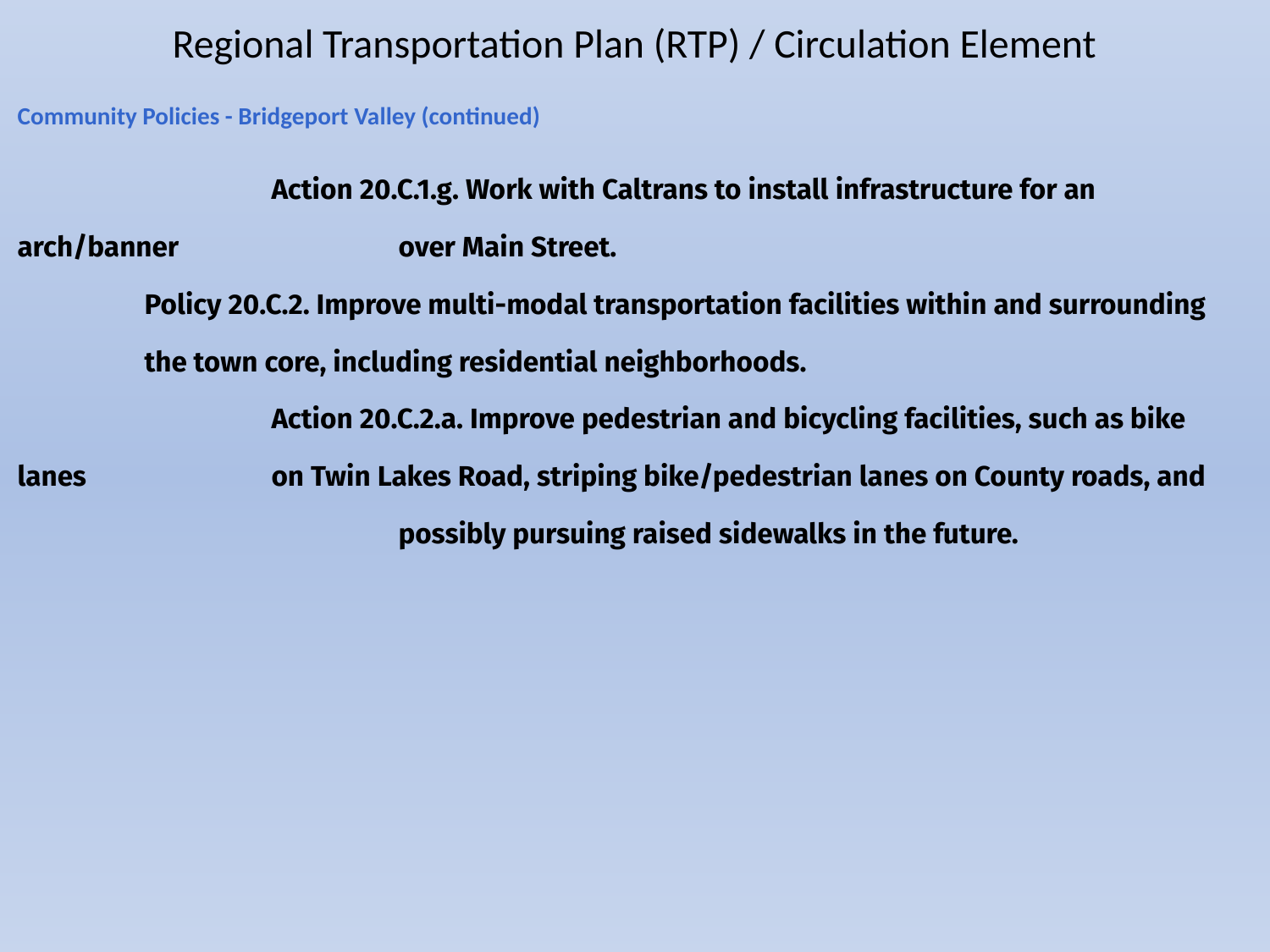

# Regional Transportation Plan (RTP) / Circulation Element
Community Policies - Bridgeport Valley (continued)

		Action 20.C.1.g. Work with Caltrans to install infrastructure for an arch/banner 		over Main Street.
	Policy 20.C.2. Improve multi-modal transportation facilities within and surrounding 	the town core, including residential neighborhoods.
		Action 20.C.2.a. Improve pedestrian and bicycling facilities, such as bike lanes 		on Twin Lakes Road, striping bike/pedestrian lanes on County roads, and 			possibly pursuing raised sidewalks in the future.